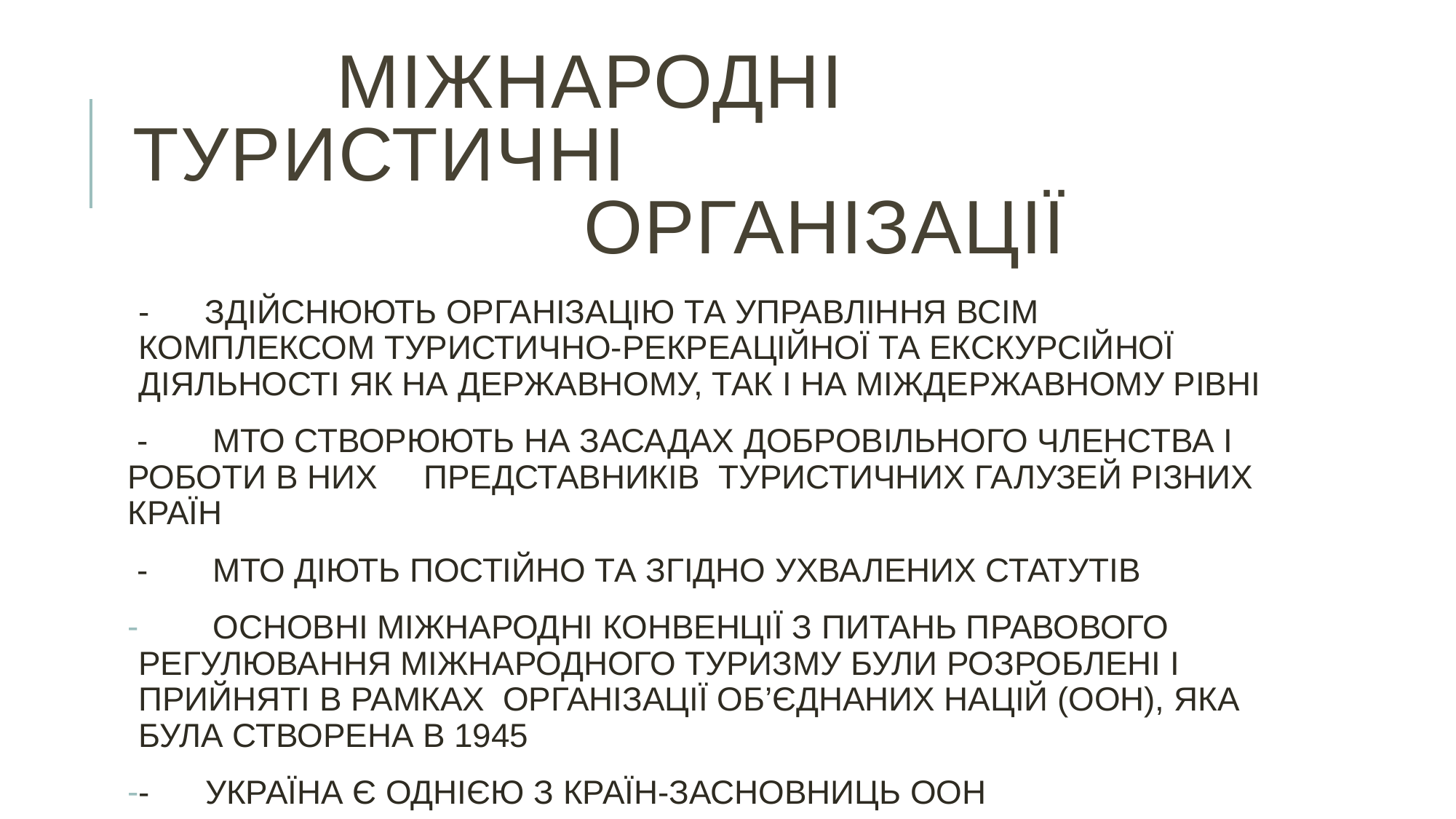

# МІЖНАРОДНІ ТУРИСТИЧНІ ОРГАНІЗАЦІЇ

-      ЗДІЙСНЮЮТЬ ОРГАНІЗАЦІЮ ТА УПРАВЛІННЯ ВСІМ КОМПЛЕКСОМ ТУРИСТИЧНО-РЕКРЕАЦІЙНОЇ ТА ЕКСКУРСІЙНОЇ ДІЯЛЬНОСТІ ЯК НА ДЕРЖАВНОМУ, ТАК І НА МІЖДЕРЖАВНОМУ РІВНІ
 -       МТО СТВОРЮЮТЬ НА ЗАСАДАХ ДОБРОВІЛЬНОГО ЧЛЕНСТВА І РОБОТИ В НИХ     ПРЕДСТАВНИКІВ  ТУРИСТИЧНИХ ГАЛУЗЕЙ РІЗНИХ КРАЇН
 -       МТО ДІЮТЬ ПОСТІЙНО ТА ЗГІДНО УХВАЛЕНИХ СТАТУТІВ
        ОСНОВНІ МІЖНАРОДНІ КОНВЕНЦІЇ З ПИТАНЬ ПРАВОВОГО РЕГУЛЮВАННЯ МІЖНАРОДНОГО ТУРИЗМУ БУЛИ РОЗРОБЛЕНІ І ПРИЙНЯТІ В РАМКАХ  ОРГАНІЗАЦІЇ ОБ’ЄДНАНИХ НАЦІЙ (ООН), ЯКА БУЛА СТВОРЕНА В 1945
-      УКРАЇНА Є ОДНІЄЮ З КРАЇН-ЗАСНОВНИЦЬ ООН